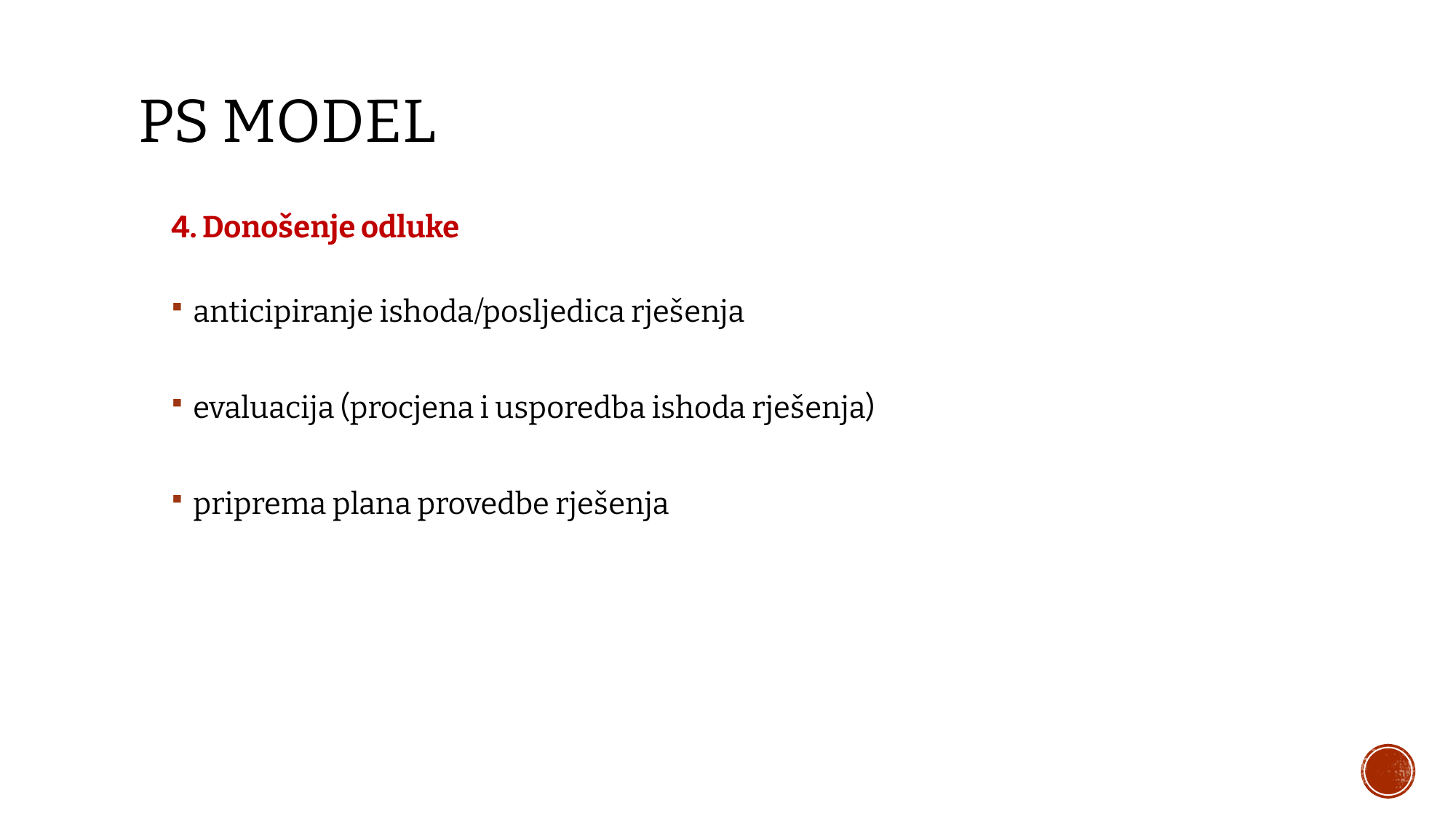

# PS MODEL
4. Donošenje odluke

anticipiranje ishoda/posljedica rješenja

evaluacija (procjena i usporedba ishoda rješenja)

priprema plana provedbe rješenja

me (ograničeni i specifični)